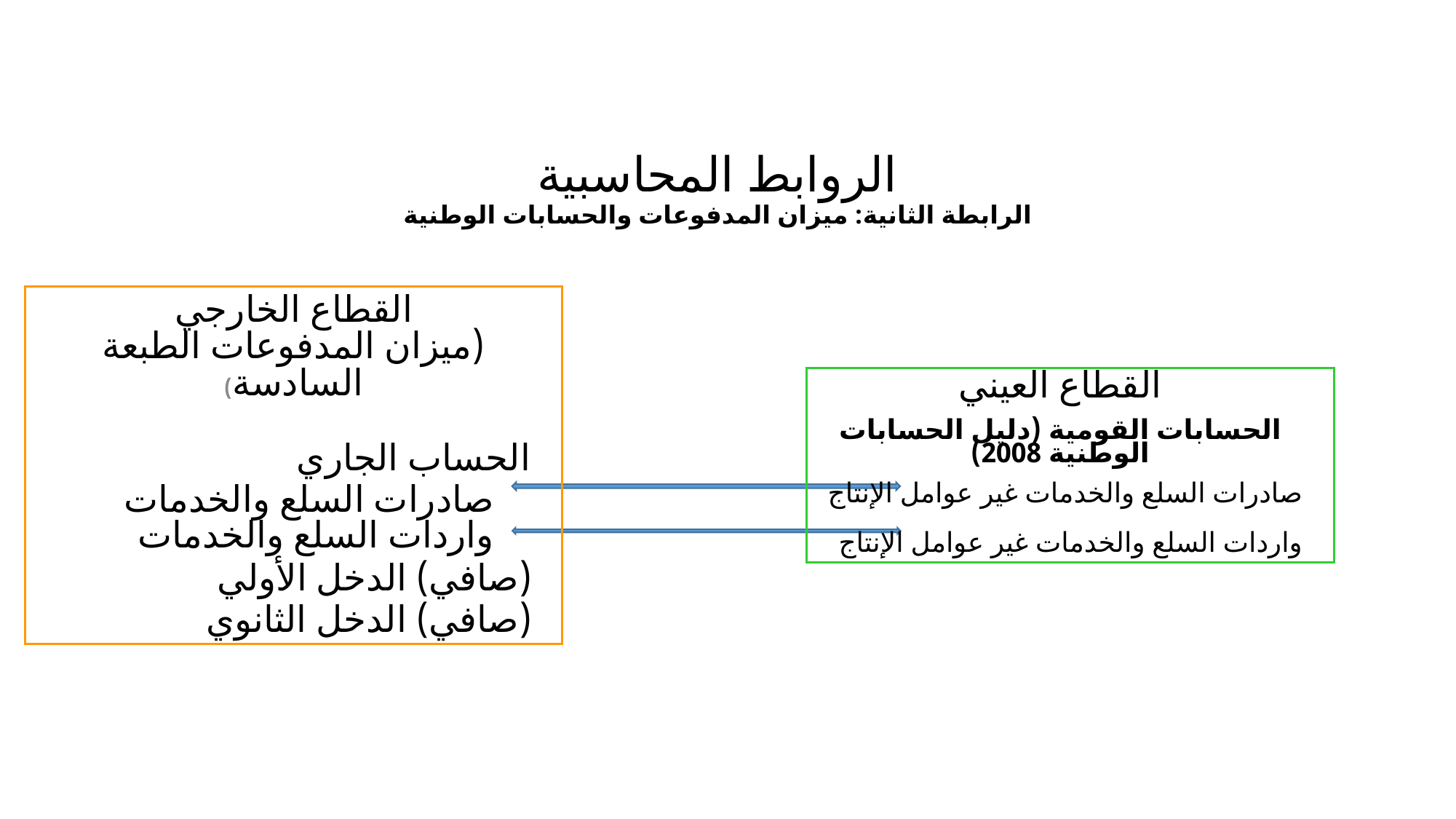

# الروابط المحاسبية الرابطة الثانية: ميزان المدفوعات والحسابات الوطنية
القطاع الخارجي
(ميزان المدفوعات الطبعة السادسة)

الحساب الجاري
      صادرات السلع والخدمات
        واردات السلع والخدمات
  (صافي) الدخل الأولي
  (صافي) الدخل الثانوي
القطاع العيني
الحسابات القومية (دليل الحسابات الوطنية 2008)
صادرات السلع والخدمات غير عوامل الإنتاج

واردات السلع والخدمات غير عوامل الإنتاج